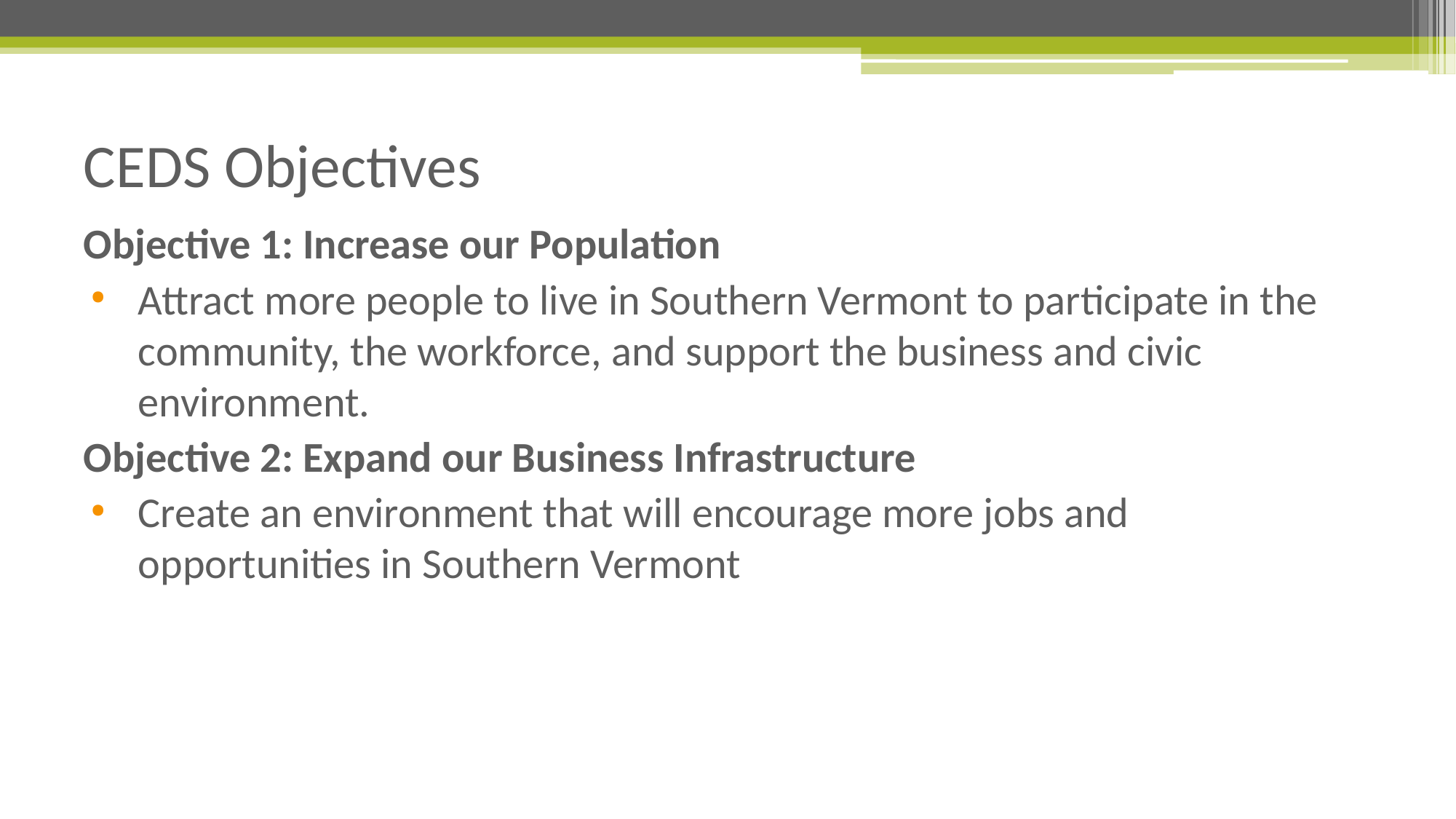

# CEDS Objectives
Objective 1: Increase our Population
Attract more people to live in Southern Vermont to participate in the community, the workforce, and support the business and civic environment.
Objective 2: Expand our Business Infrastructure
Create an environment that will encourage more jobs and opportunities in Southern Vermont